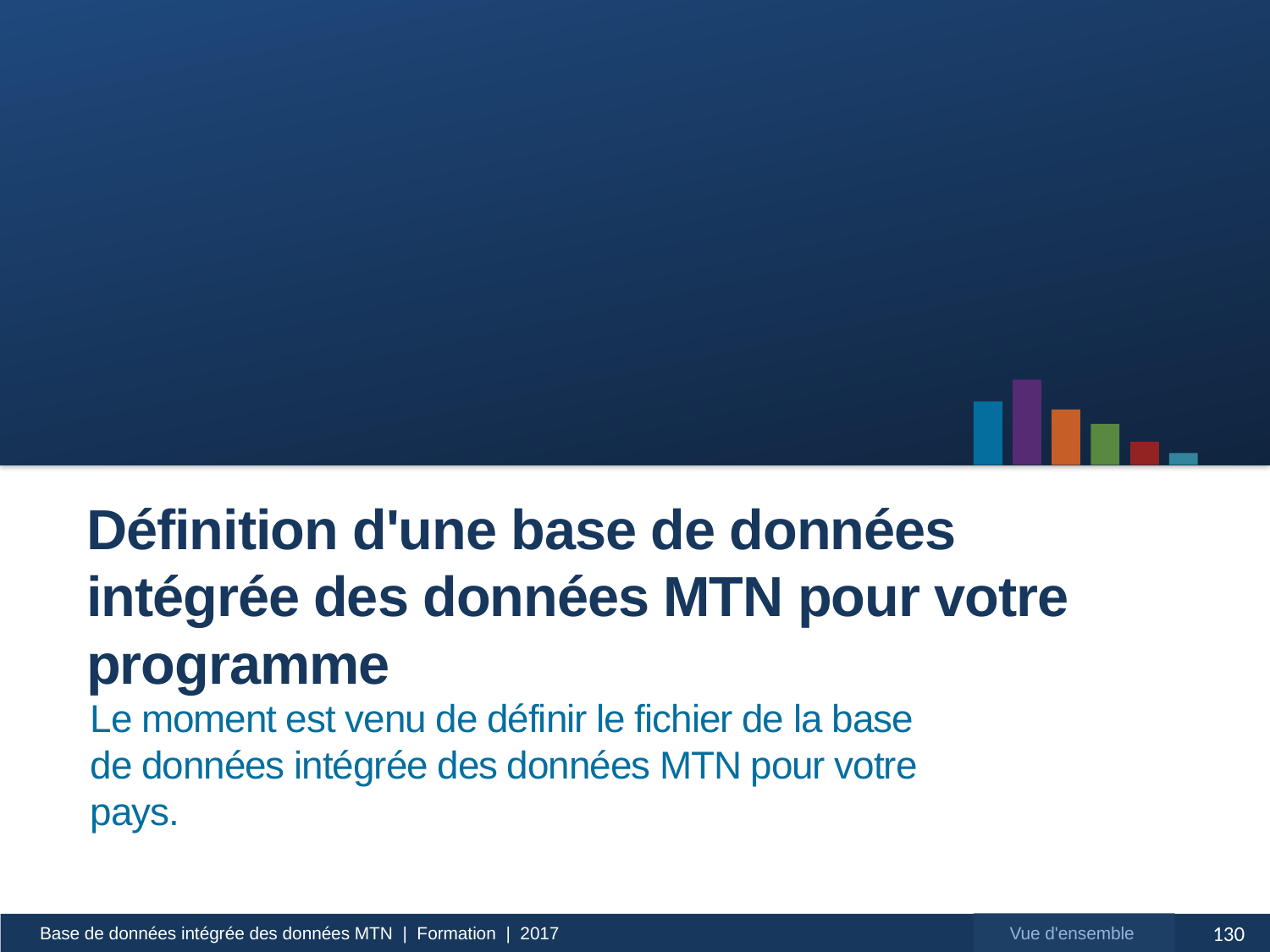

# Définition d'une base de données intégrée des données MTN pour votre programme
Le moment est venu de définir le fichier de la base de données intégrée des données MTN pour votre pays.